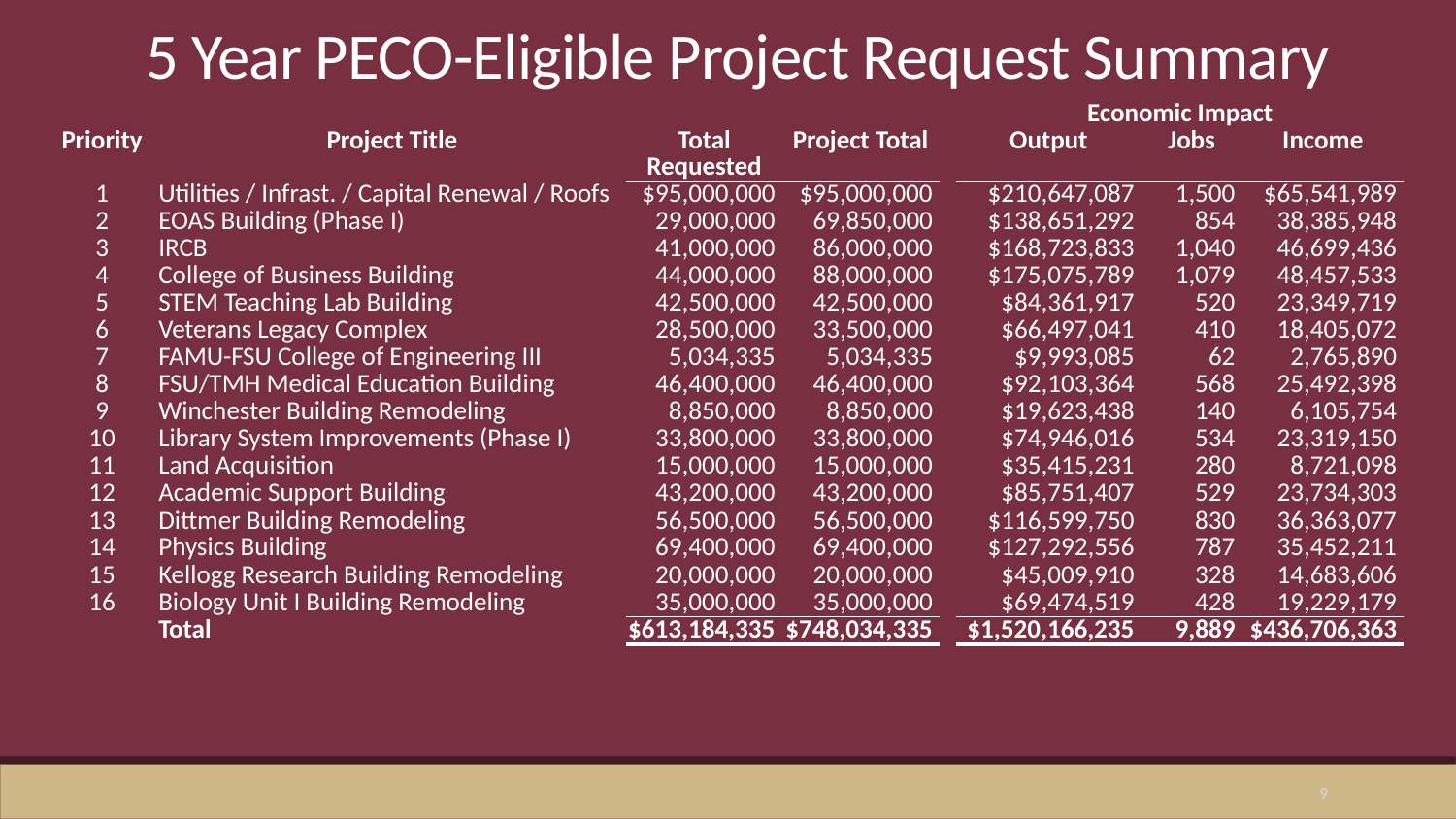

5 Year PECO-Eligible Project Request Summary
|  |  |  |  |  | Economic Impact |  |  |
| --- | --- | --- | --- | --- | --- | --- | --- |
| Priority | Project Title | Total Requested | Project Total |  | Output | Jobs | Income |
| 1 | Utilities / Infrast. / Capital Renewal / Roofs | $95,000,000 | $95,000,000 |  | $210,647,087 | 1,500 | $65,541,989 |
| 2 | EOAS Building (Phase I) | 29,000,000 | 69,850,000 |  | $138,651,292 | 854 | 38,385,948 |
| 3 | IRCB | 41,000,000 | 86,000,000 |  | $168,723,833 | 1,040 | 46,699,436 |
| 4 | College of Business Building | 44,000,000 | 88,000,000 |  | $175,075,789 | 1,079 | 48,457,533 |
| 5 | STEM Teaching Lab Building | 42,500,000 | 42,500,000 |  | $84,361,917 | 520 | 23,349,719 |
| 6 | Veterans Legacy Complex | 28,500,000 | 33,500,000 |  | $66,497,041 | 410 | 18,405,072 |
| 7 | FAMU-FSU College of Engineering III | 5,034,335 | 5,034,335 |  | $9,993,085 | 62 | 2,765,890 |
| 8 | FSU/TMH Medical Education Building | 46,400,000 | 46,400,000 |  | $92,103,364 | 568 | 25,492,398 |
| 9 | Winchester Building Remodeling | 8,850,000 | 8,850,000 |  | $19,623,438 | 140 | 6,105,754 |
| 10 | Library System Improvements (Phase I) | 33,800,000 | 33,800,000 |  | $74,946,016 | 534 | 23,319,150 |
| 11 | Land Acquisition | 15,000,000 | 15,000,000 |  | $35,415,231 | 280 | 8,721,098 |
| 12 | Academic Support Building | 43,200,000 | 43,200,000 |  | $85,751,407 | 529 | 23,734,303 |
| 13 | Dittmer Building Remodeling | 56,500,000 | 56,500,000 |  | $116,599,750 | 830 | 36,363,077 |
| 14 | Physics Building | 69,400,000 | 69,400,000 |  | $127,292,556 | 787 | 35,452,211 |
| 15 | Kellogg Research Building Remodeling | 20,000,000 | 20,000,000 |  | $45,009,910 | 328 | 14,683,606 |
| 16 | Biology Unit I Building Remodeling | 35,000,000 | 35,000,000 |  | $69,474,519 | 428 | 19,229,179 |
|  | Total | $613,184,335 | $748,034,335 |  | $1,520,166,235 | 9,889 | $436,706,363 |
9